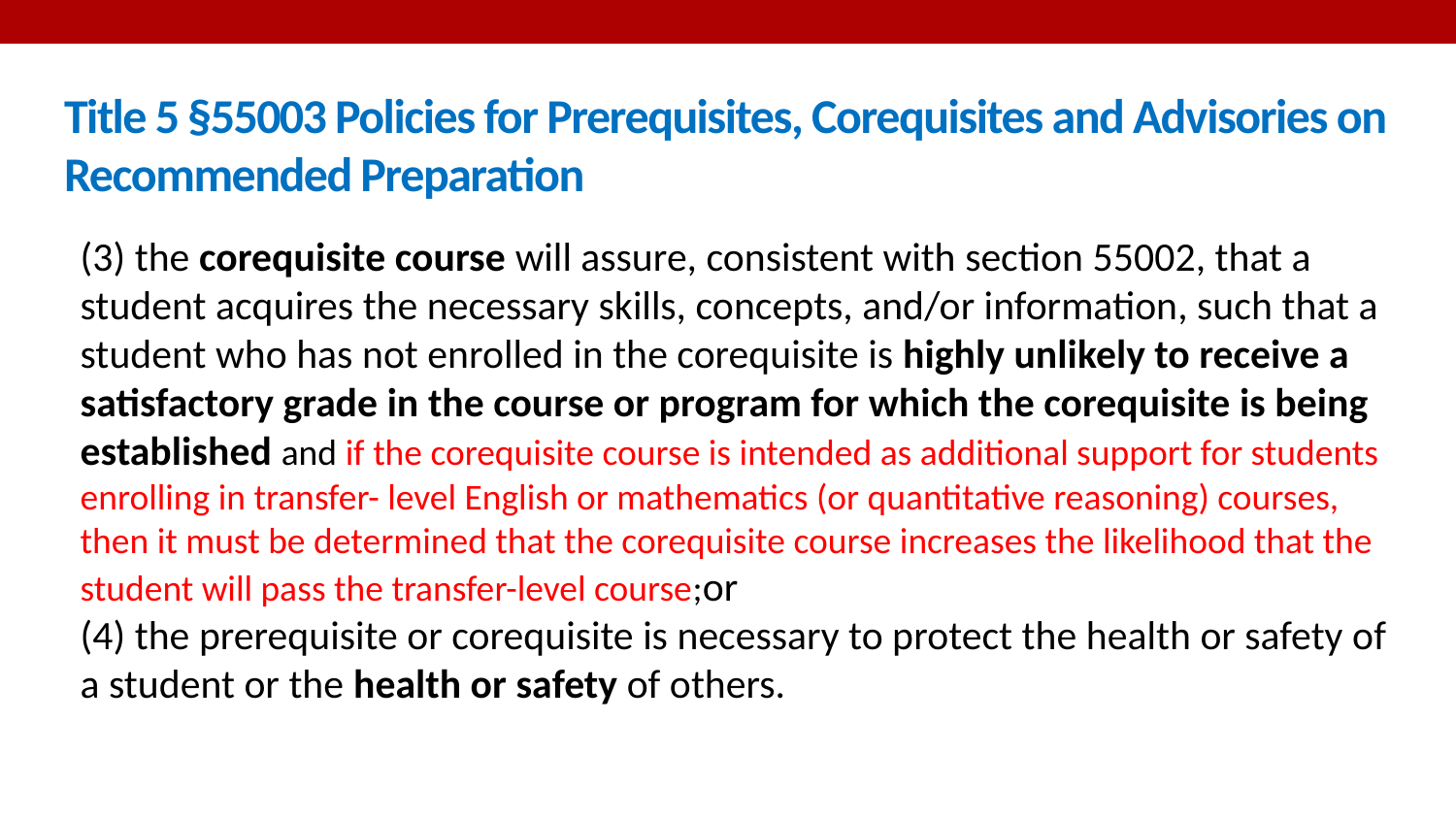

# Title 5 §55003 Policies for Prerequisites, Corequisites and Advisories on Recommended Preparation
(3) the corequisite course will assure, consistent with section 55002, that a student acquires the necessary skills, concepts, and/or information, such that a student who has not enrolled in the corequisite is highly unlikely to receive a satisfactory grade in the course or program for which the corequisite is being established and if the corequisite course is intended as additional support for students enrolling in transfer- level English or mathematics (or quantitative reasoning) courses, then it must be determined that the corequisite course increases the likelihood that the student will pass the transfer-level course;or
(4) the prerequisite or corequisite is necessary to protect the health or safety of a student or the health or safety of others.